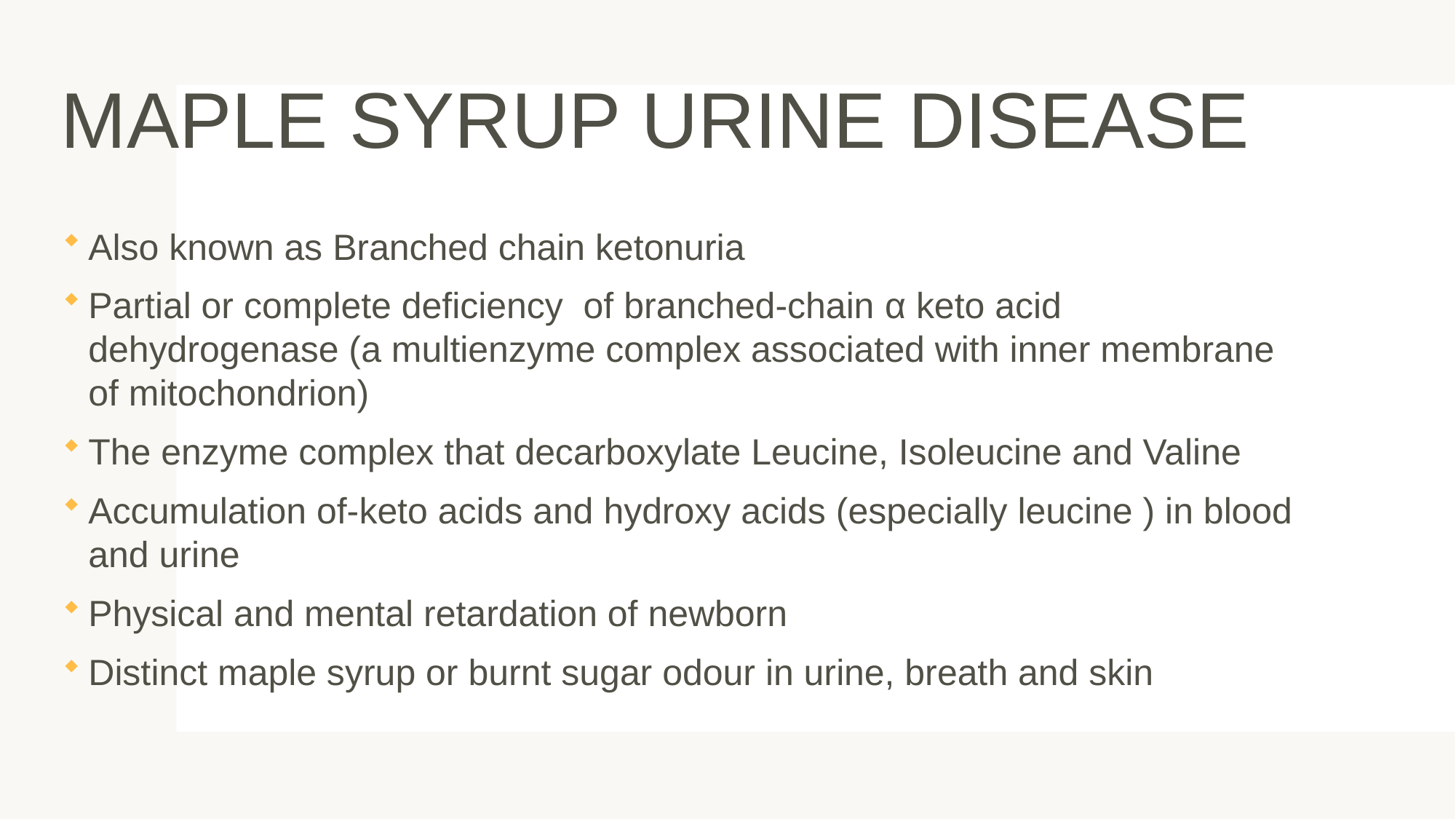

# MAPLE SYRUP URINE DISEASE
Also known as Branched chain ketonuria
Partial or complete deficiency  of branched-chain α keto acid dehydrogenase (a multienzyme complex associated with inner membrane of mitochondrion)
The enzyme complex that decarboxylate Leucine, Isoleucine and Valine
Accumulation of-keto acids and hydroxy acids (especially leucine ) in blood and urine
Physical and mental retardation of newborn
Distinct maple syrup or burnt sugar odour in urine, breath and skin